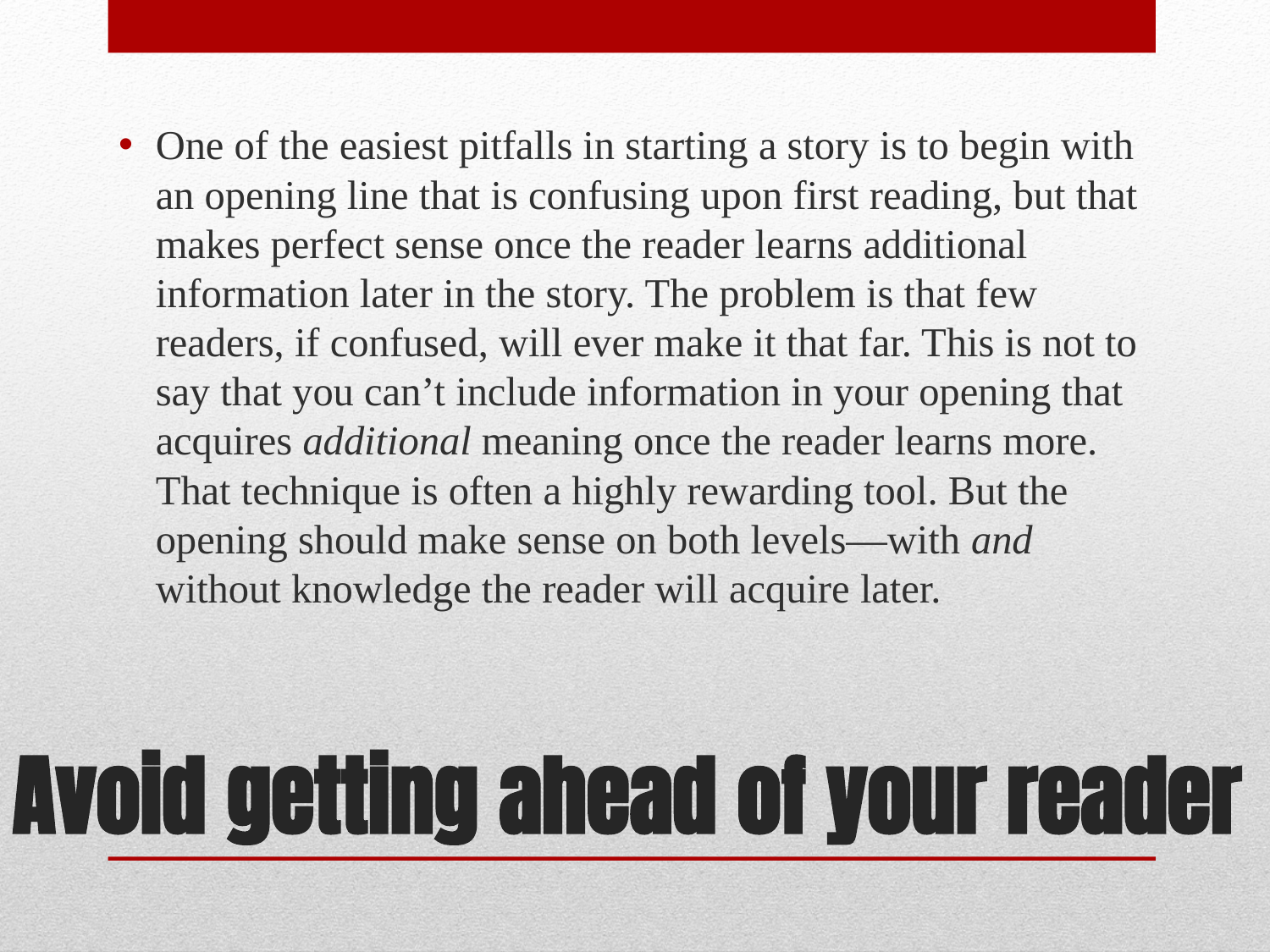

One of the easiest pitfalls in starting a story is to begin with an opening line that is confusing upon first reading, but that makes perfect sense once the reader learns additional information later in the story. The problem is that few readers, if confused, will ever make it that far. This is not to say that you can’t include information in your opening that acquires additional meaning once the reader learns more. That technique is often a highly rewarding tool. But the opening should make sense on both levels—with and without knowledge the reader will acquire later.
# Avoid getting ahead of your reader